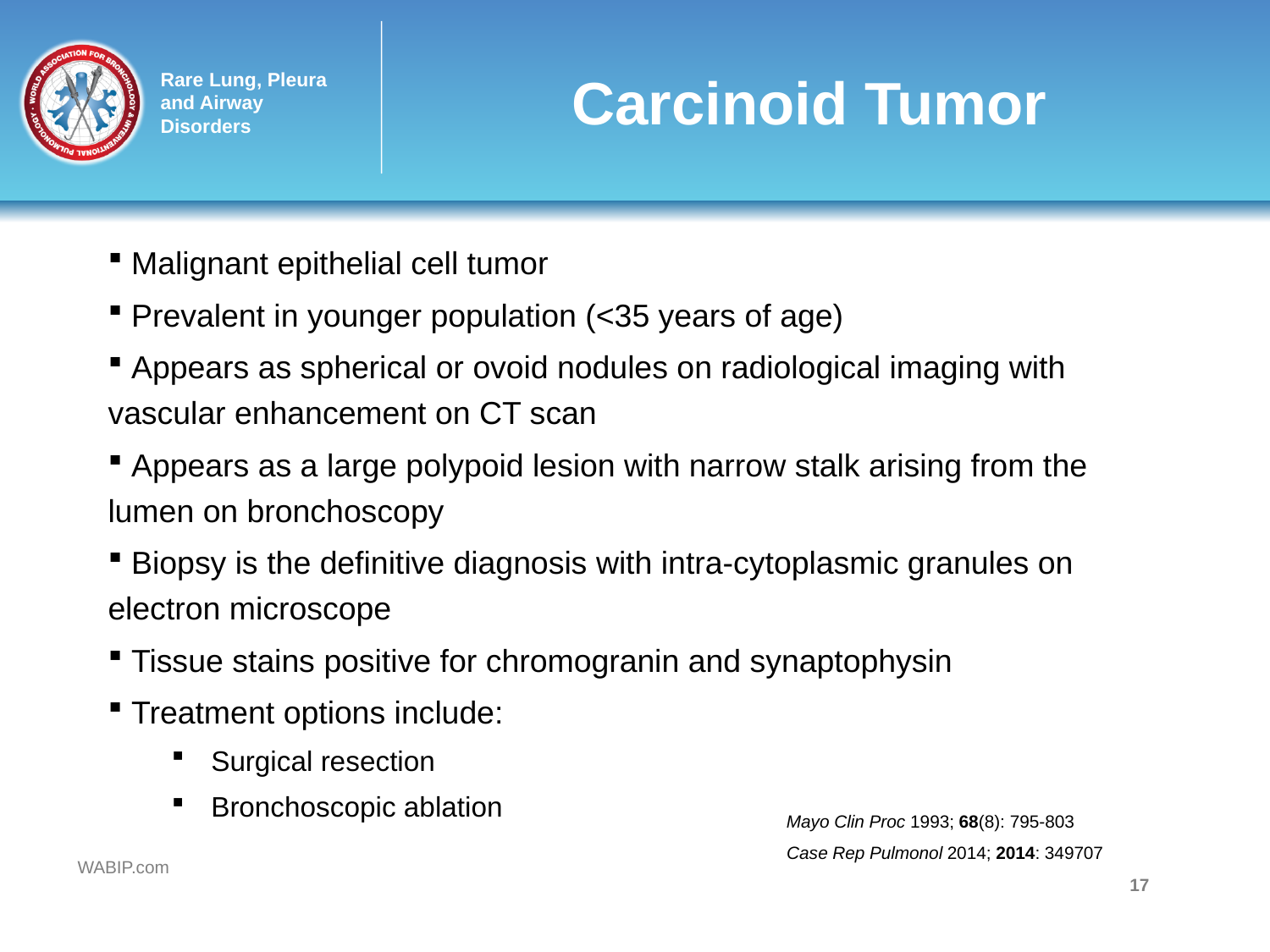

# Carcinoid Tumor
 Malignant epithelial cell tumor
 Prevalent in younger population (<35 years of age)
 Appears as spherical or ovoid nodules on radiological imaging with 	vascular enhancement on CT scan
 Appears as a large polypoid lesion with narrow stalk arising from the 	lumen on bronchoscopy
 Biopsy is the definitive diagnosis with intra-cytoplasmic granules on 	electron microscope
 Tissue stains positive for chromogranin and synaptophysin
 Treatment options include:
Surgical resection
Bronchoscopic ablation

Mayo Clin Proc 1993; 68(8): 795-803
Case Rep Pulmonol 2014; 2014: 349707